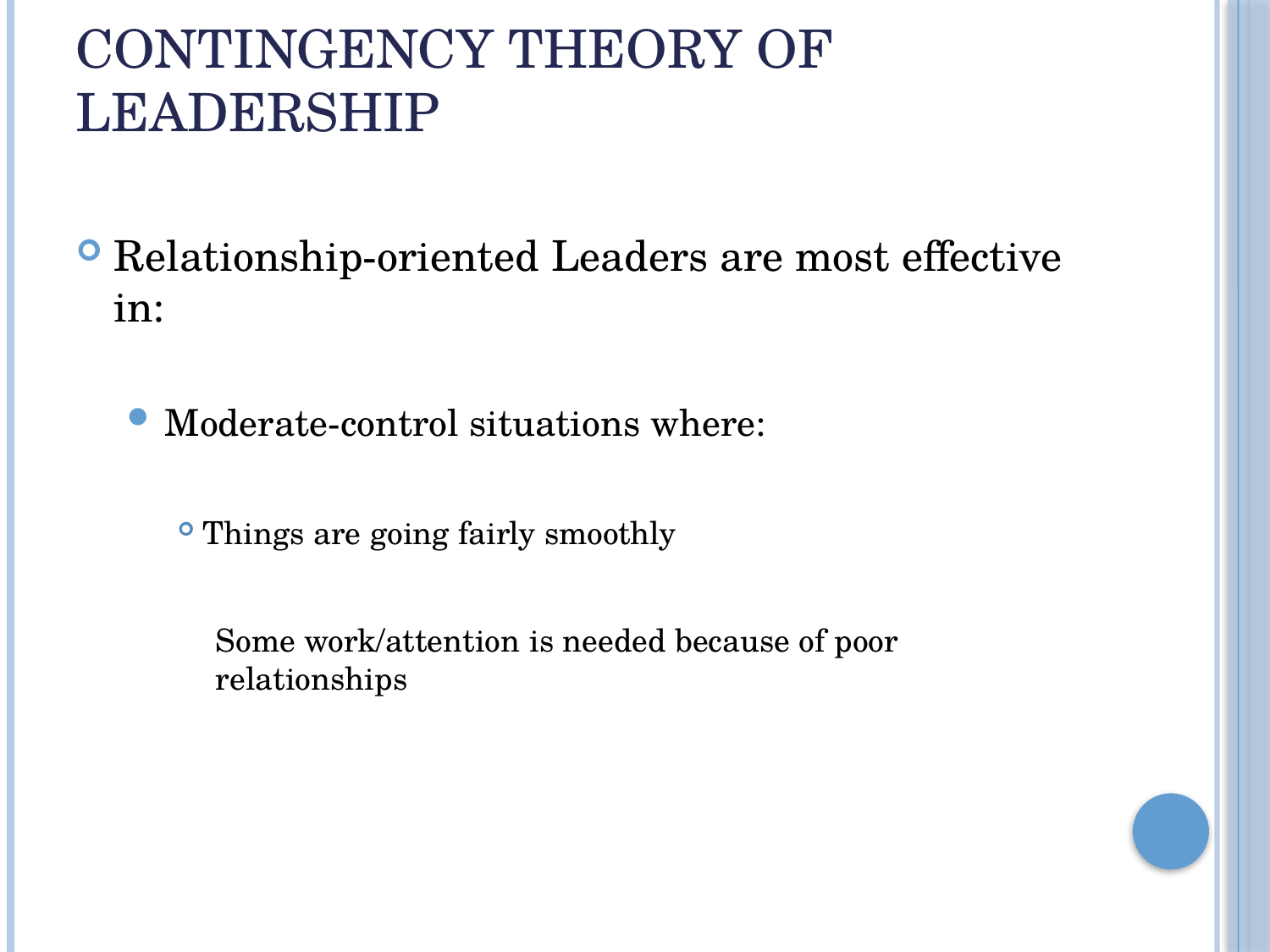

# Contingency theory of Leadership
Relationship-oriented Leaders are most effective in:

Moderate-control situations where:

Things are going fairly smoothly

Some work/attention is needed because of poor relationships